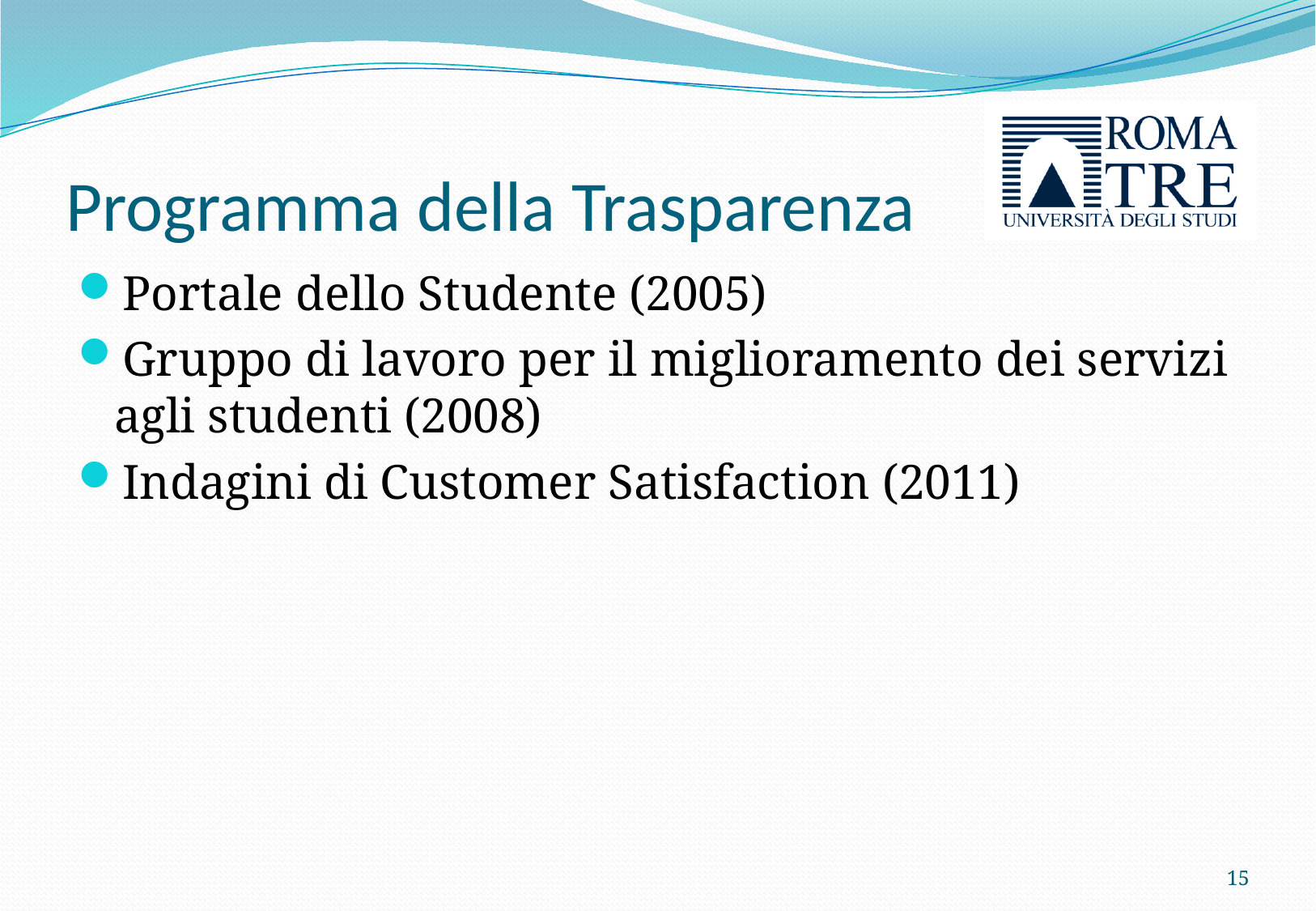

# Programma della Trasparenza
Portale dello Studente (2005)
Gruppo di lavoro per il miglioramento dei servizi agli studenti (2008)
Indagini di Customer Satisfaction (2011)

15